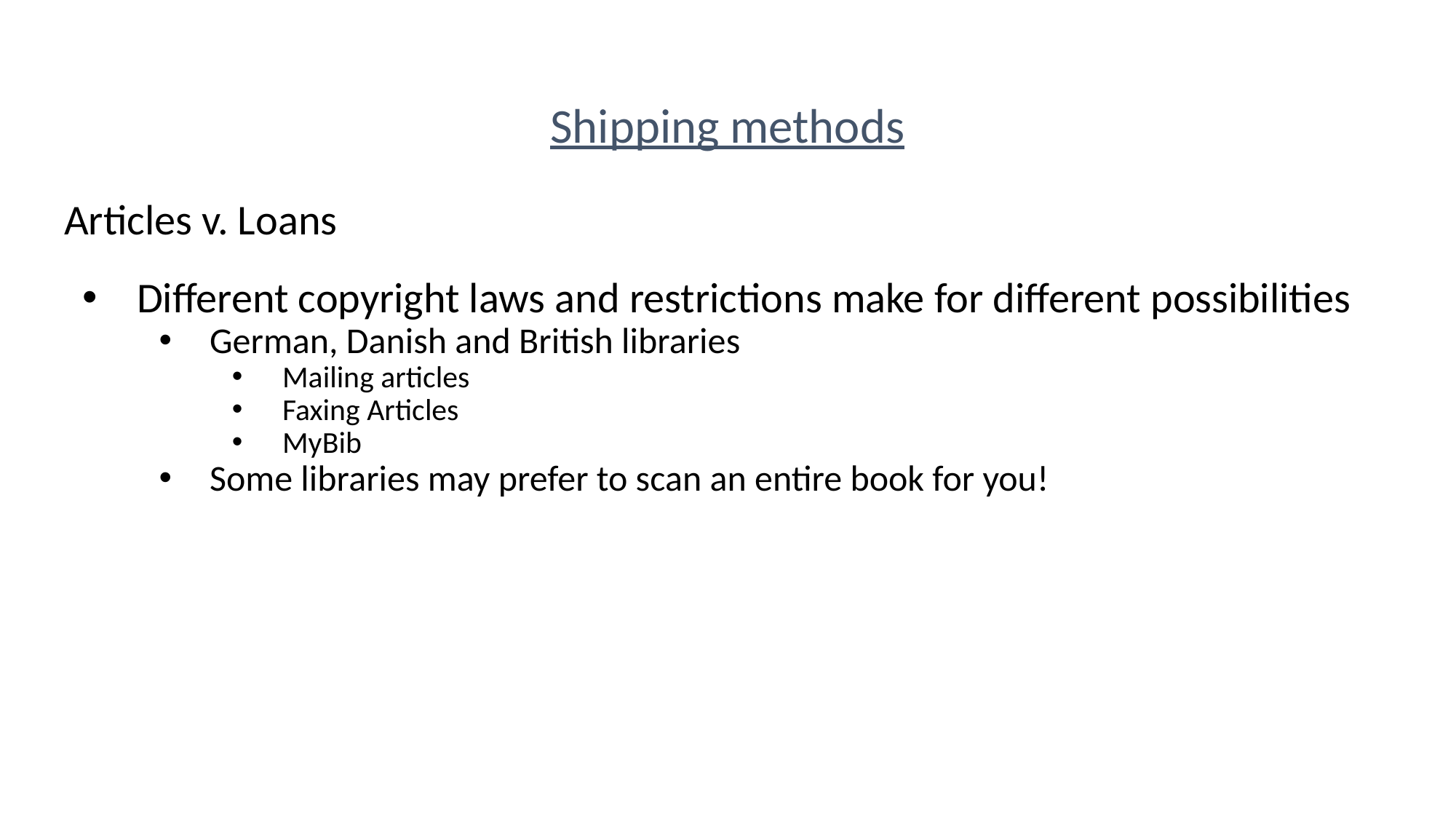

# Shipping methods
Articles v. Loans
Different copyright laws and restrictions make for different possibilities
German, Danish and British libraries
Mailing articles
Faxing Articles
MyBib
Some libraries may prefer to scan an entire book for you!